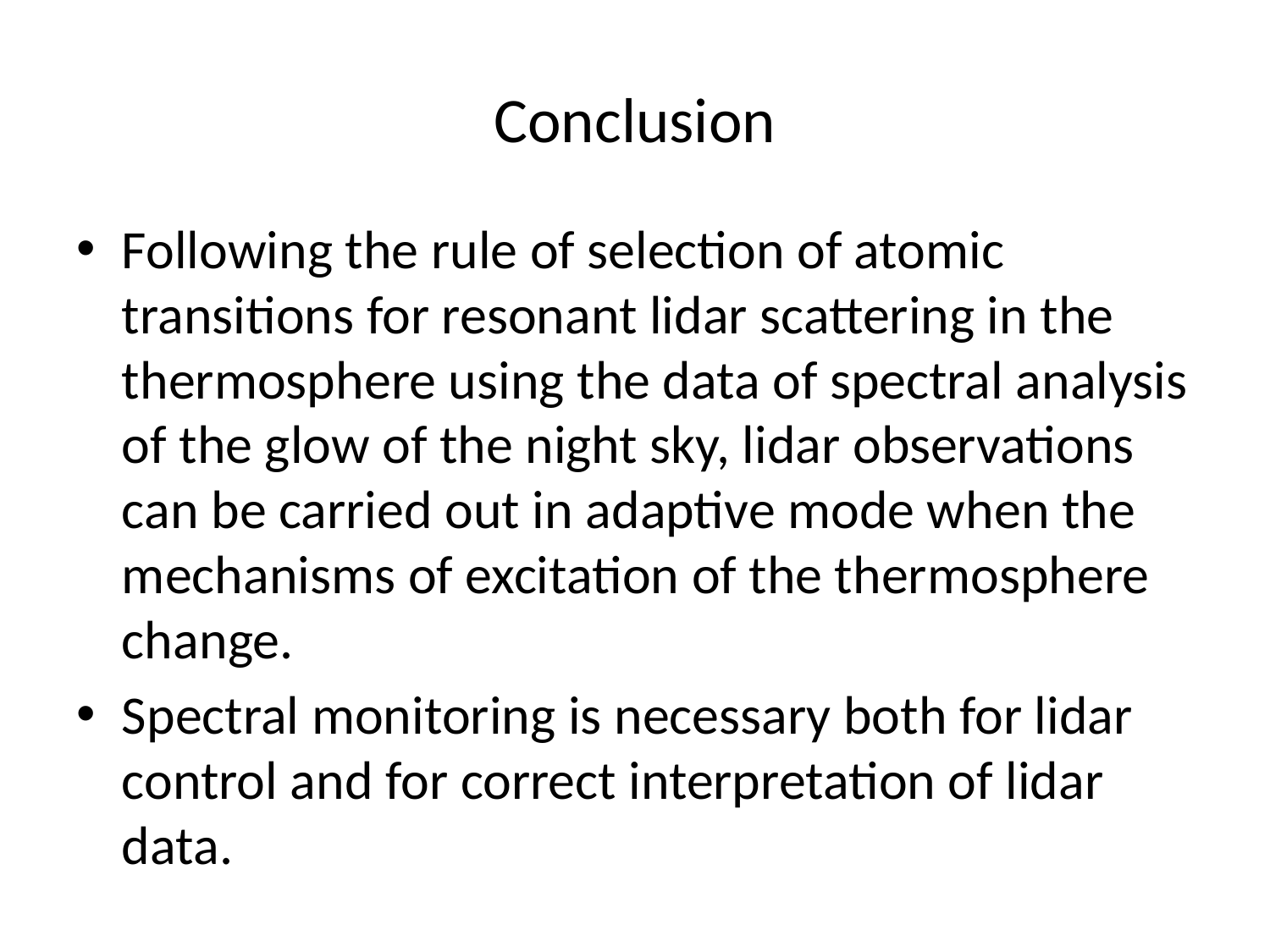

# Conclusion
Following the rule of selection of atomic transitions for resonant lidar scattering in the thermosphere using the data of spectral analysis of the glow of the night sky, lidar observations can be carried out in adaptive mode when the mechanisms of excitation of the thermosphere change.
Spectral monitoring is necessary both for lidar control and for correct interpretation of lidar data.